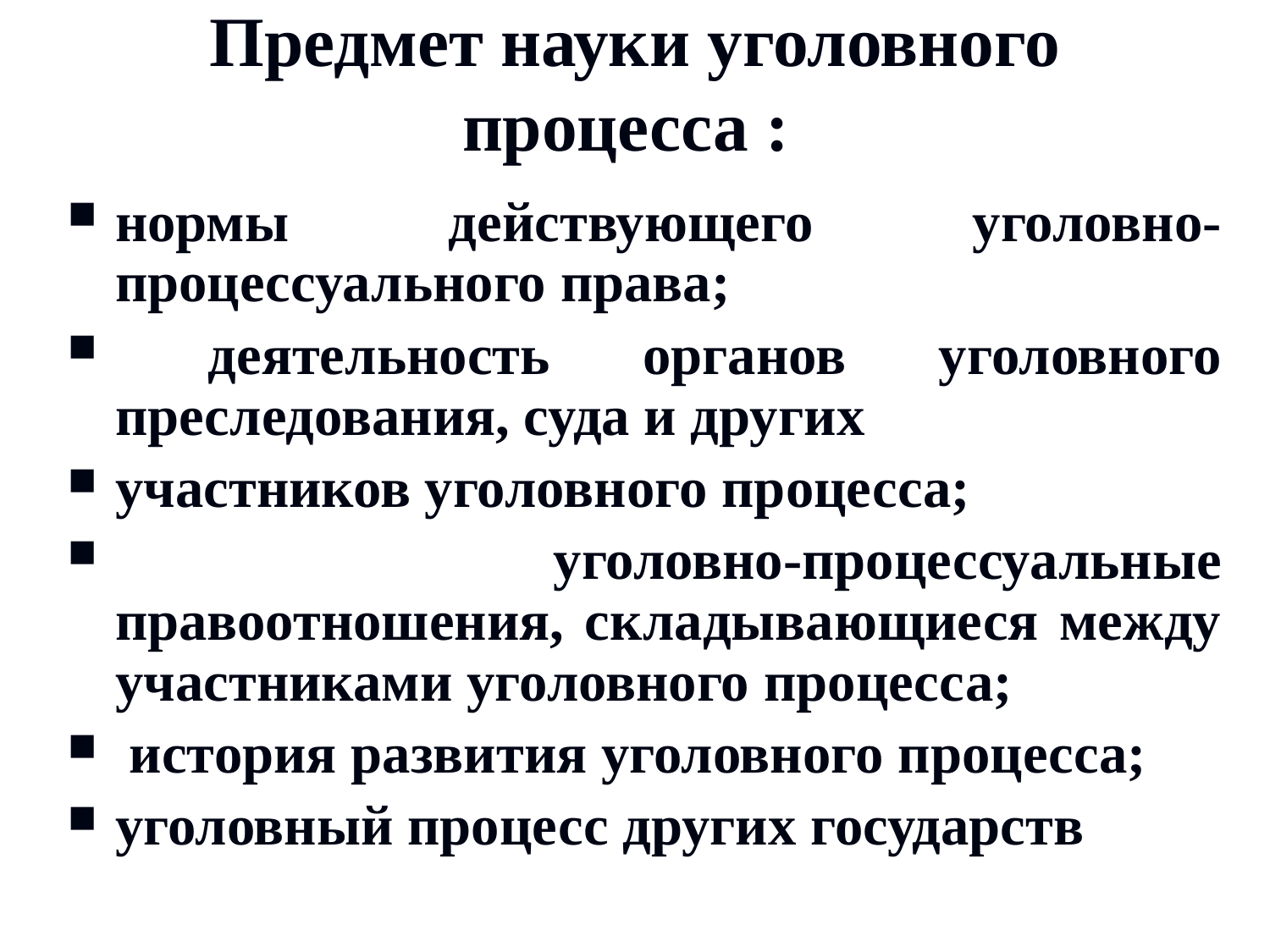

# Предмет науки уголовного процесса :
нормы действующего уголовно-процессуального права;
 деятельность органов уголовного преследования, суда и других
участников уголовного процесса;
 уголовно-процессуальные правоотношения, складывающиеся между участниками уголовного процесса;
 история развития уголовного процесса;
уголовный процесс других государств.